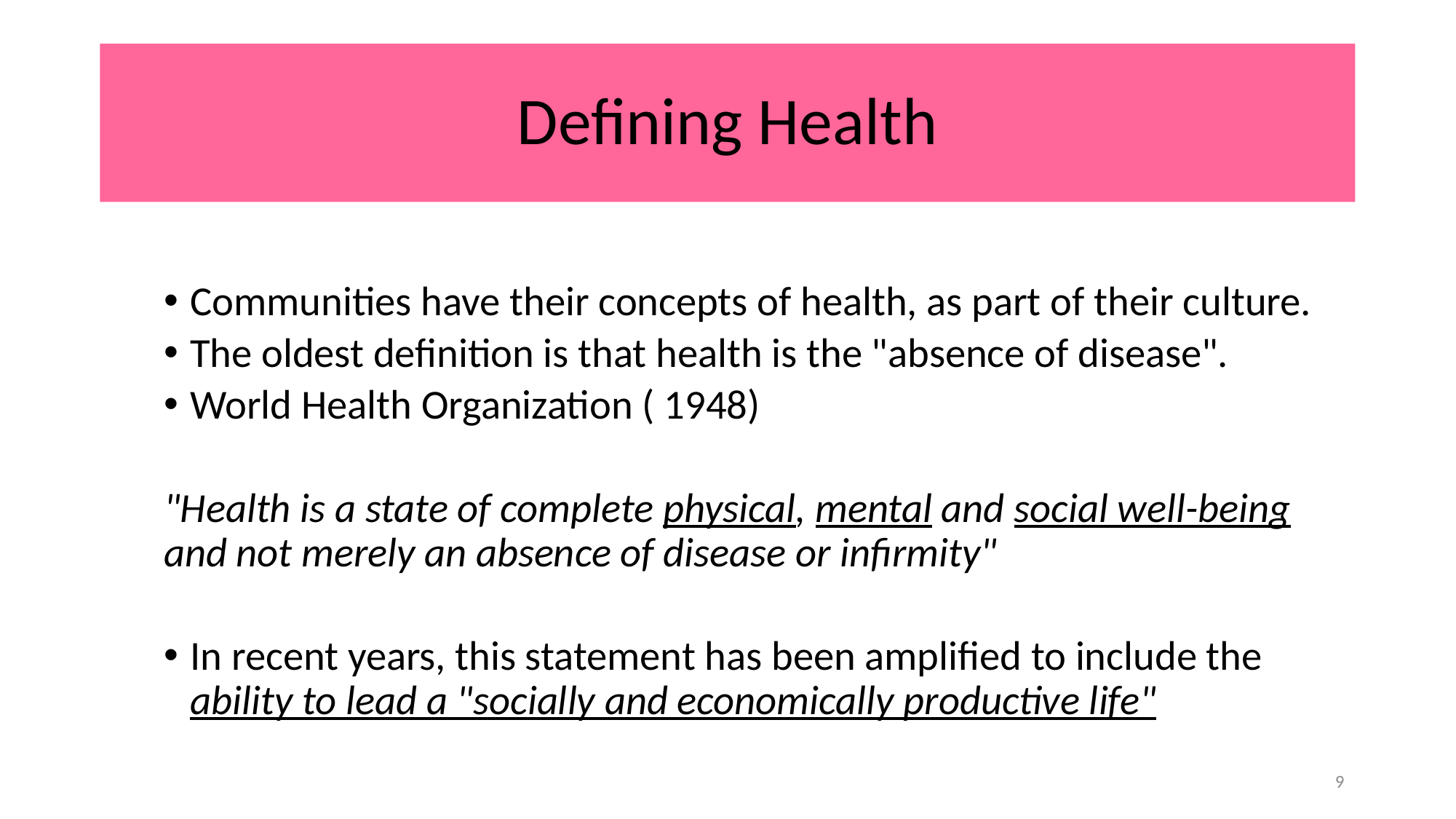

# Defining Health

Communities have their concepts of health, as part of their culture.
The oldest definition is that health is the "absence of disease".
World Health Organization ( 1948)

	"Health is a state of complete physical, mental and social well-being and not merely an absence of disease or infirmity"

In recent years, this statement has been amplified to include the ability to lead a "socially and economically productive life"

9